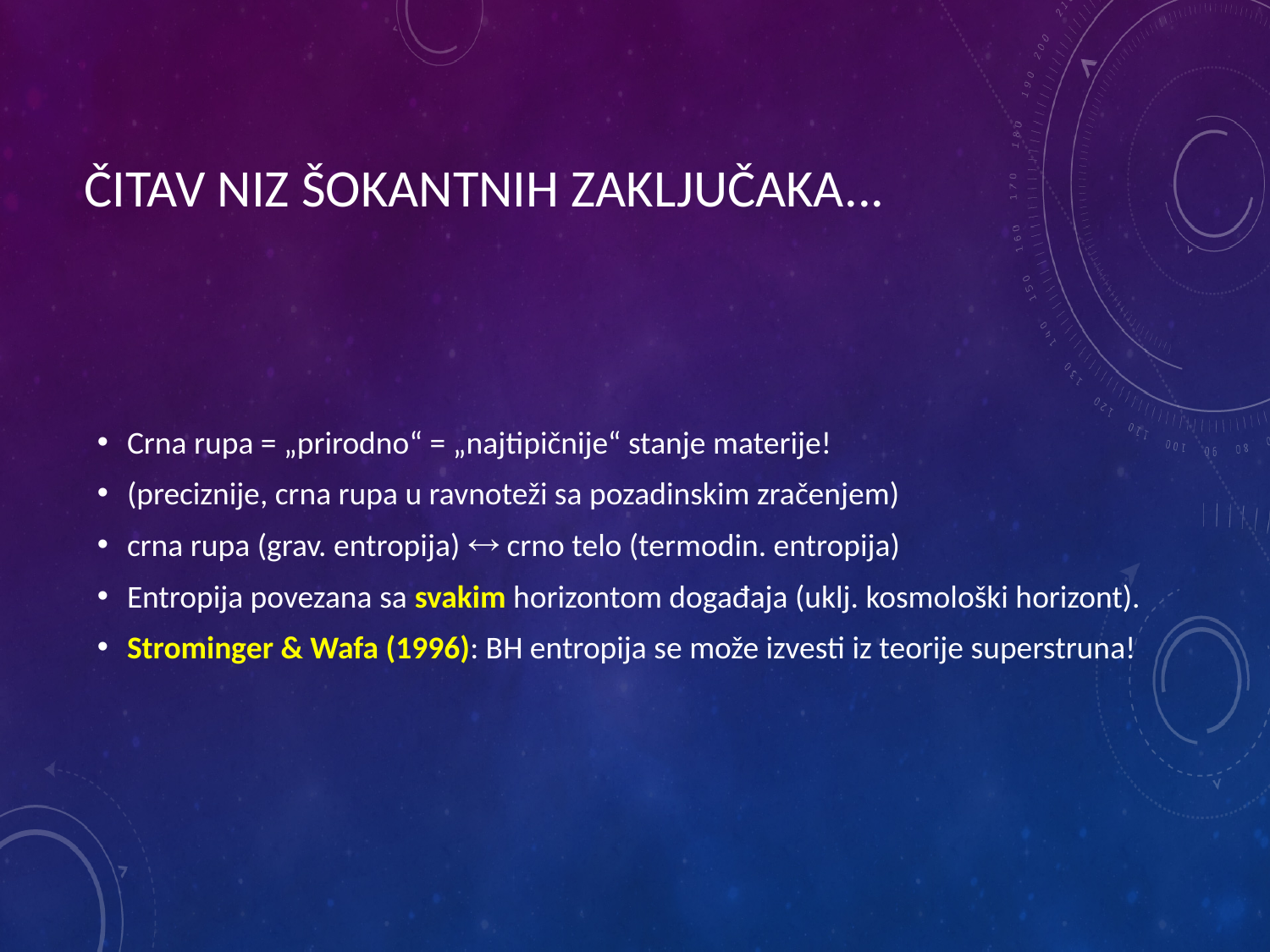

# Čitav niz šokantnih zaključaka...
Crna rupa = „prirodno“ = „najtipičnije“ stanje materije!
(preciznije, crna rupa u ravnoteži sa pozadinskim zračenjem)
crna rupa (grav. entropija) ↔ crno telo (termodin. entropija)
Entropija povezana sa svakim horizontom događaja (uklj. kosmološki horizont).
Strominger & Wafa (1996): BH entropija se može izvesti iz teorije superstruna!